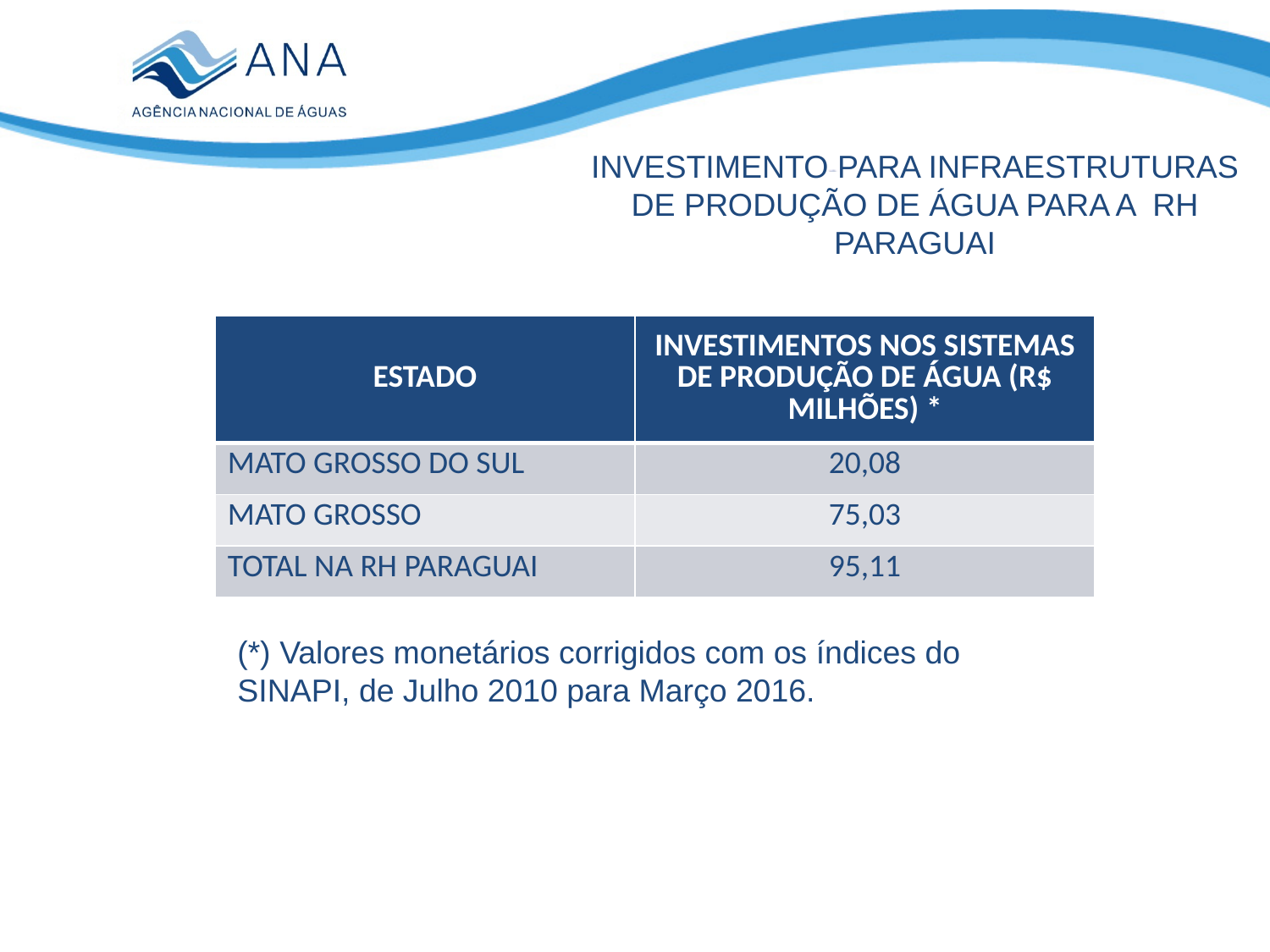

# INVESTIMENTO PARA INFRAESTRUTURAS DE PRODUÇÃO DE ÁGUA PARA A  RH PARAGUAI
| ESTADO | INVESTIMENTOS NOS SISTEMAS DE PRODUÇÃO DE ÁGUA (R$ MILHÕES) \* |
| --- | --- |
| MATO GROSSO DO SUL | 20,08 |
| MATO GROSSO | 75,03 |
| TOTAL NA RH PARAGUAI | 95,11 |
(*) Valores monetários corrigidos com os índices do SINAPI, de Julho 2010 para Março 2016.